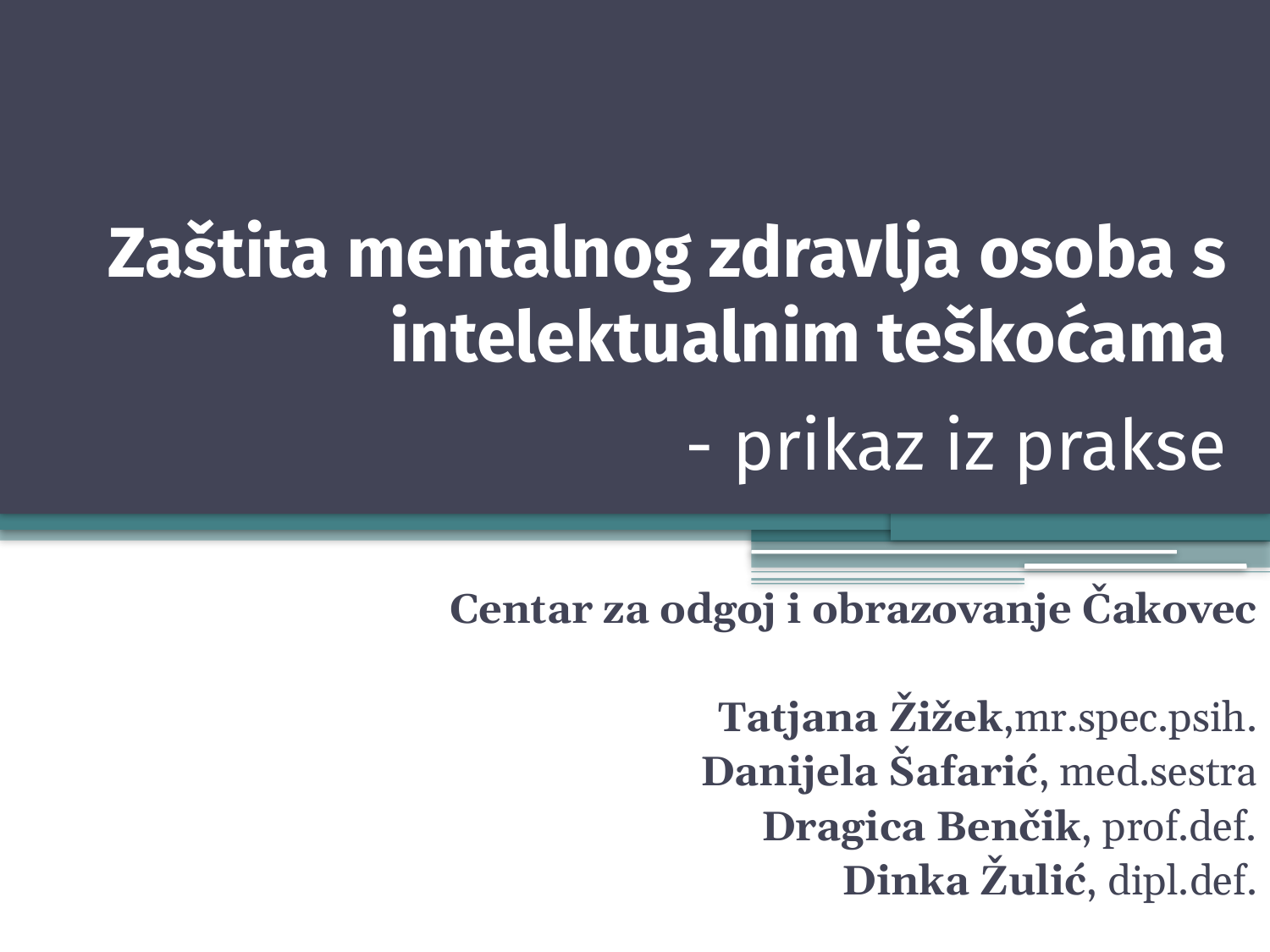

# Zaštita mentalnog zdravlja osoba s intelektualnim teškoćama - prikaz iz prakse
Centar za odgoj i obrazovanje Čakovec

Tatjana Žižek,mr.spec.psih.
Danijela Šafarić, med.sestra
Dragica Benčik, prof.def.
Dinka Žulić, dipl.def.